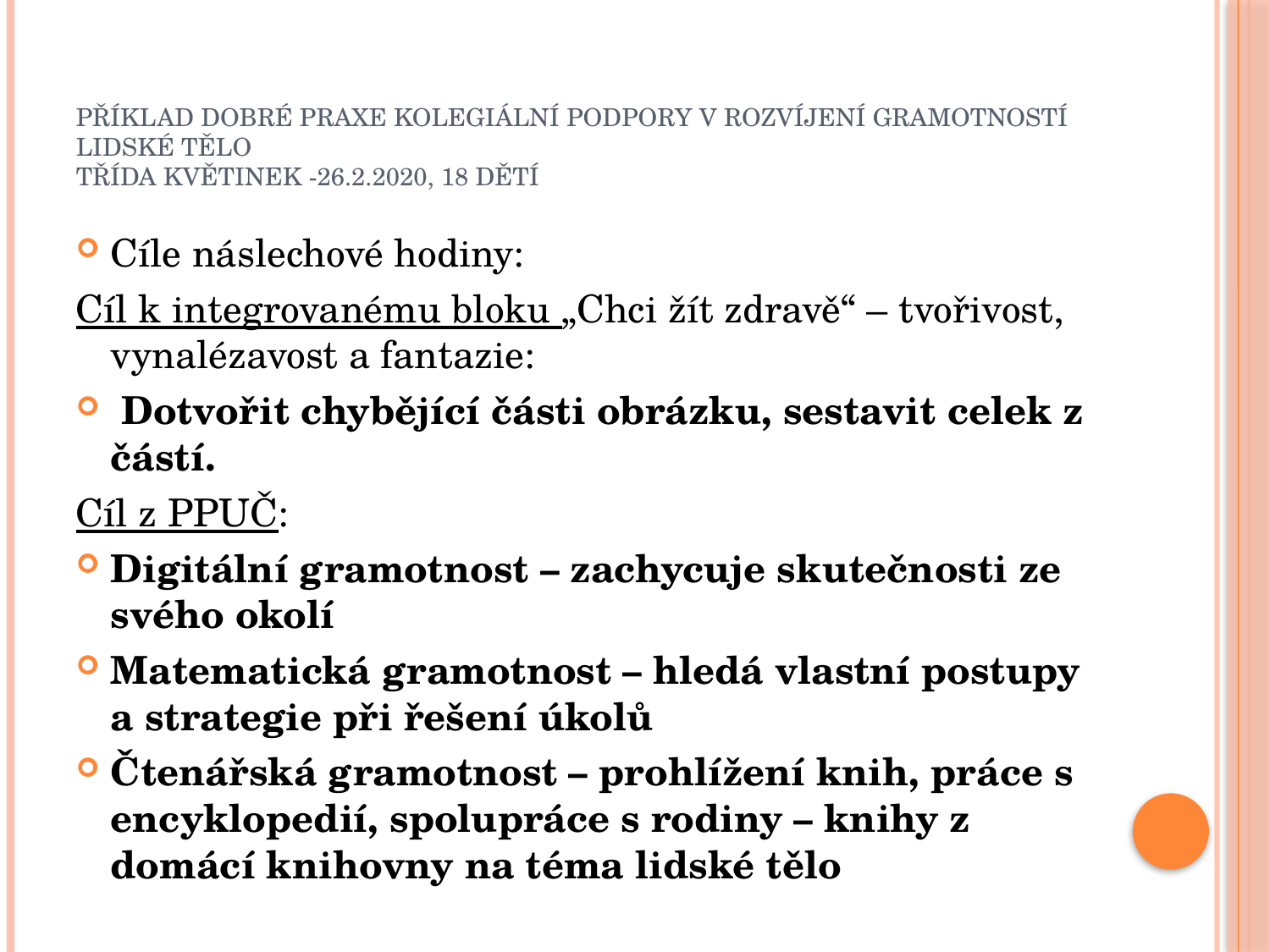

# Příklad dobré praxe kolegiální podpory v rozvíjení gramotností lidské tělo třída Květinek -26.2.2020, 18 dětí
Cíle náslechové hodiny:
Cíl k integrovanému bloku „Chci žít zdravě“ – tvořivost, vynalézavost a fantazie:
 Dotvořit chybějící části obrázku, sestavit celek z částí.
Cíl z PPUČ:
Digitální gramotnost – zachycuje skutečnosti ze svého okolí
Matematická gramotnost – hledá vlastní postupy a strategie při řešení úkolů
Čtenářská gramotnost – prohlížení knih, práce s encyklopedií, spolupráce s rodiny – knihy z domácí knihovny na téma lidské tělo